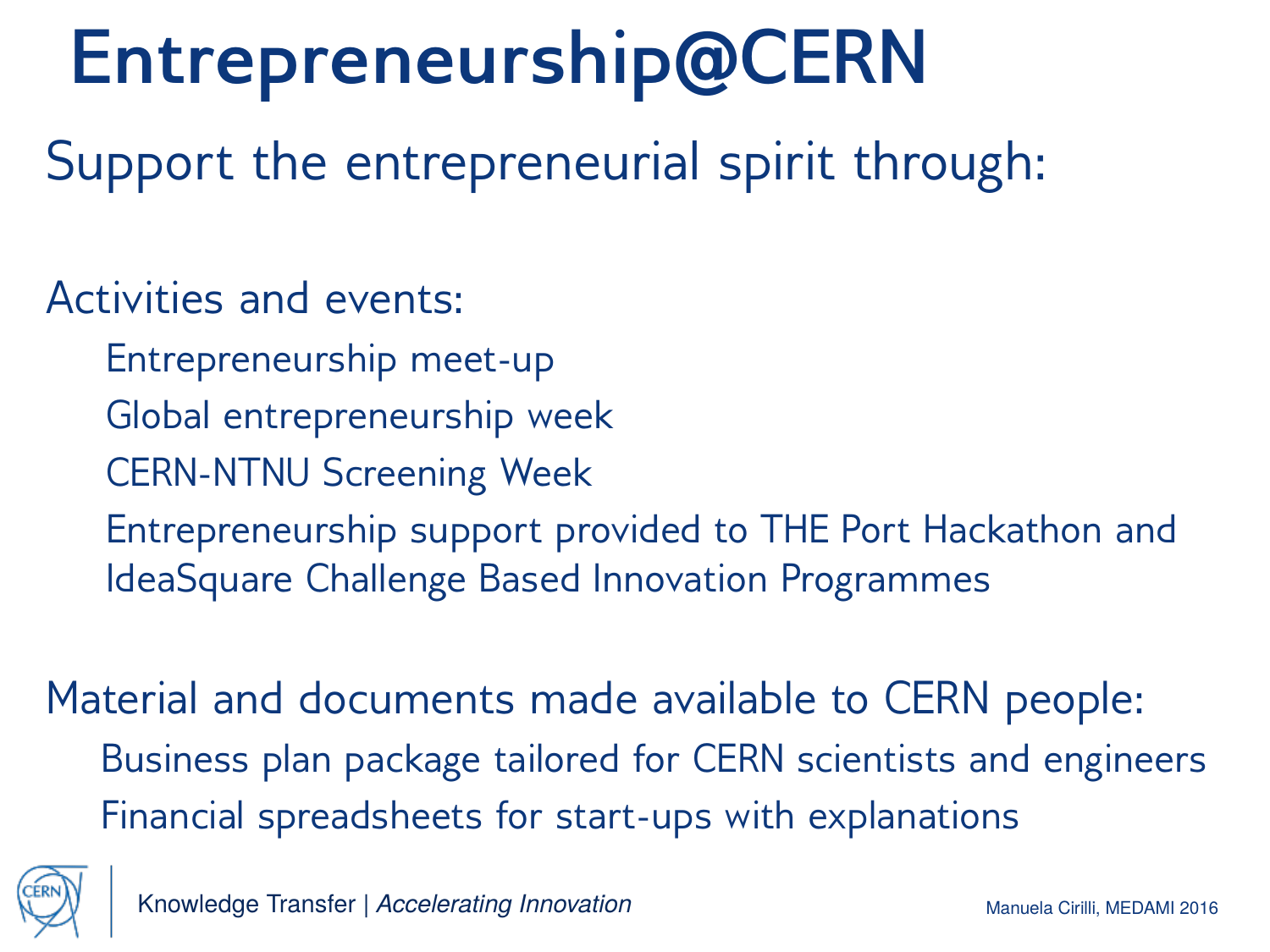

# Entrepreneurship@CERN
Support the entrepreneurial spirit through:

Activities and events:
Entrepreneurship meet-up
Global entrepreneurship week
CERN-NTNU Screening Week
Entrepreneurship support provided to THE Port Hackathon and IdeaSquare Challenge Based Innovation Programmes

Material and documents made available to CERN people:
Business plan package tailored for CERN scientists and engineers
Financial spreadsheets for start-ups with explanations